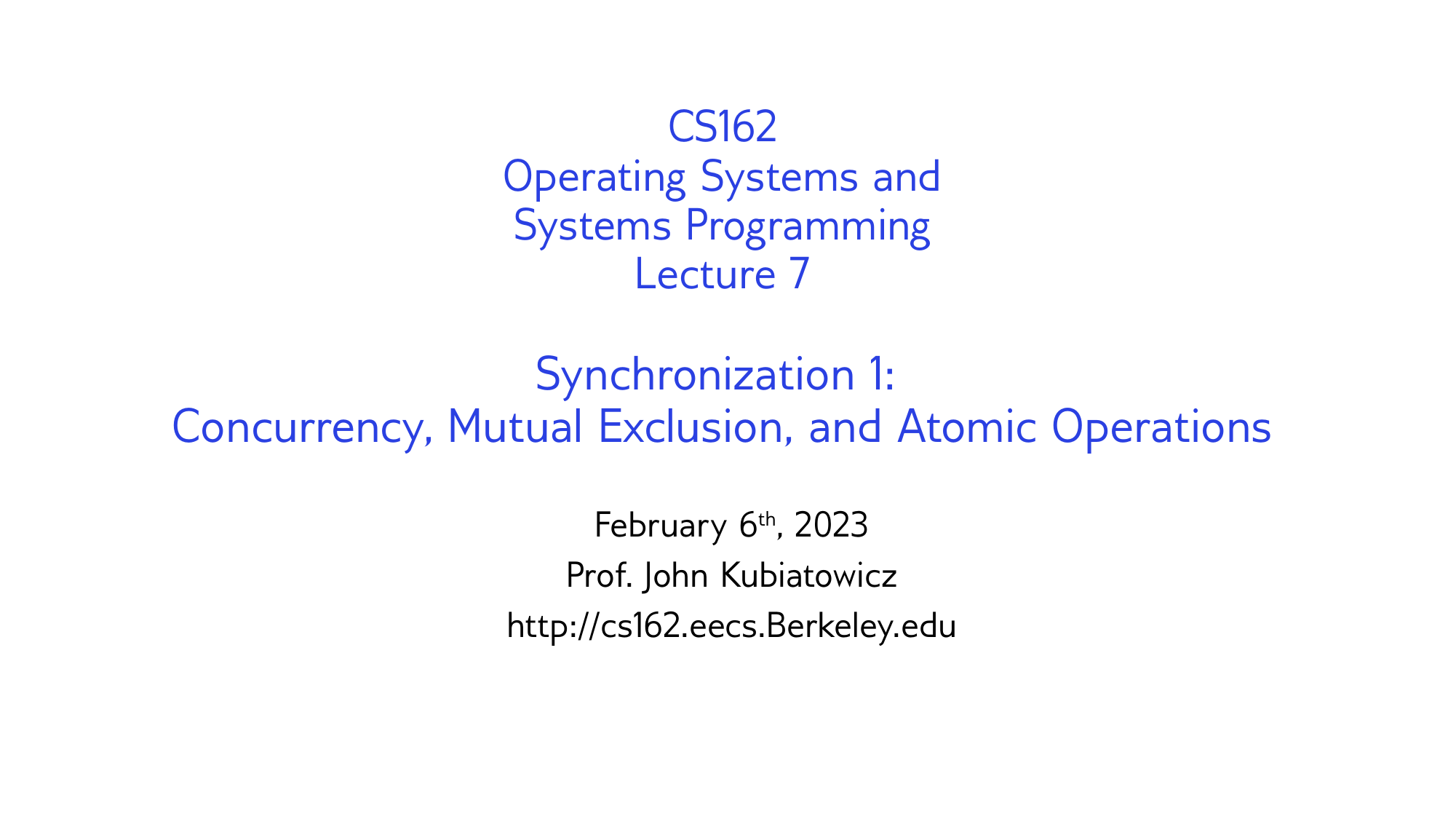

# CS162 Operating Systems and Systems Programming Lecture 7 Synchronization 1: Concurrency, Mutual Exclusion, and Atomic Operations
February 6th, 2023
Prof. John Kubiatowicz
http://cs162.eecs.Berkeley.edu